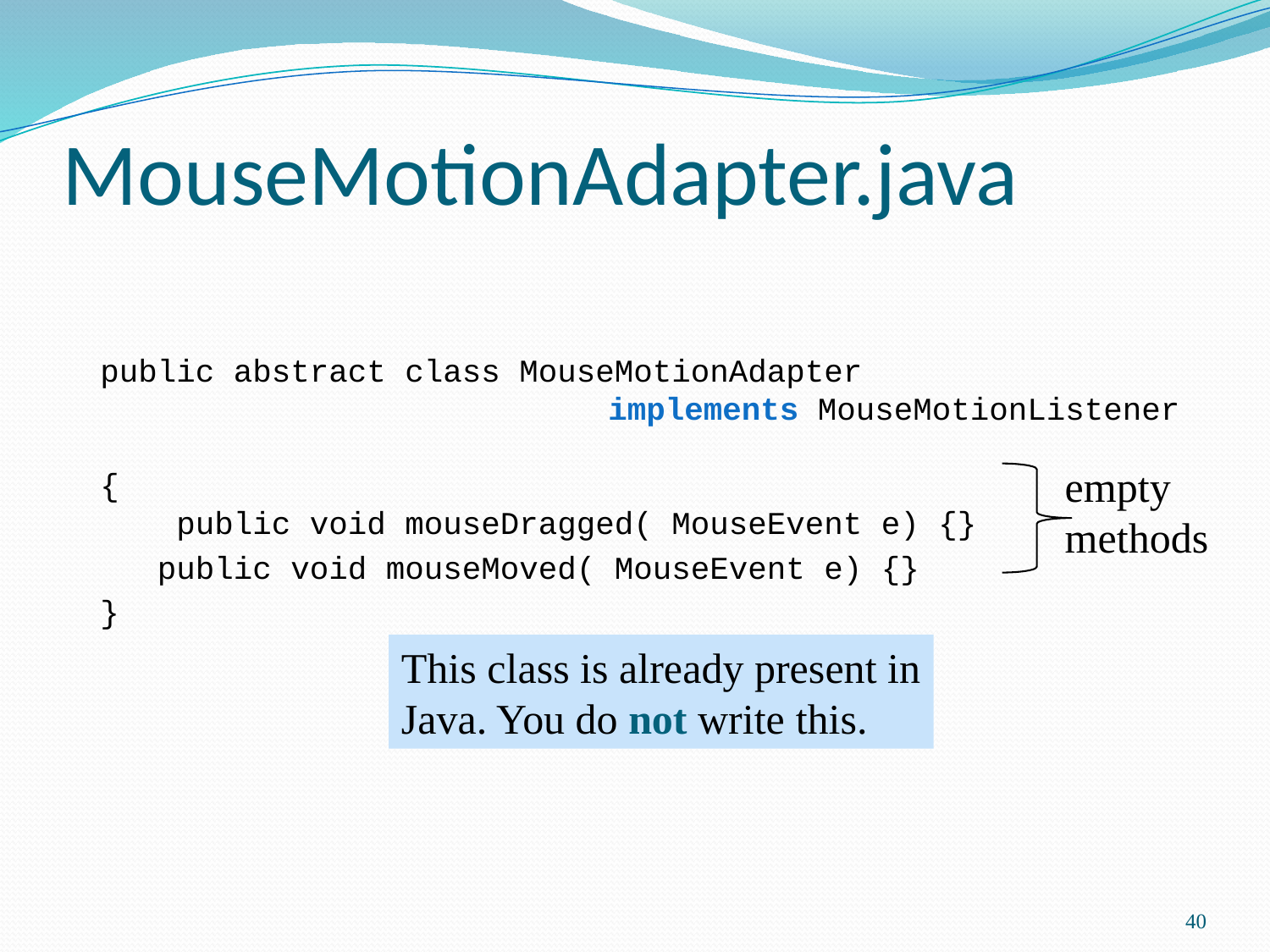

# MouseMotionAdapter.java
  public abstract class MouseMotionAdapter
				implements MouseMotionListener
{
    public void mouseDragged( MouseEvent e) {}
     public void mouseMoved( MouseEvent e) {}
  }
empty
methods

This class is already present in
Java. You do not write this.
40